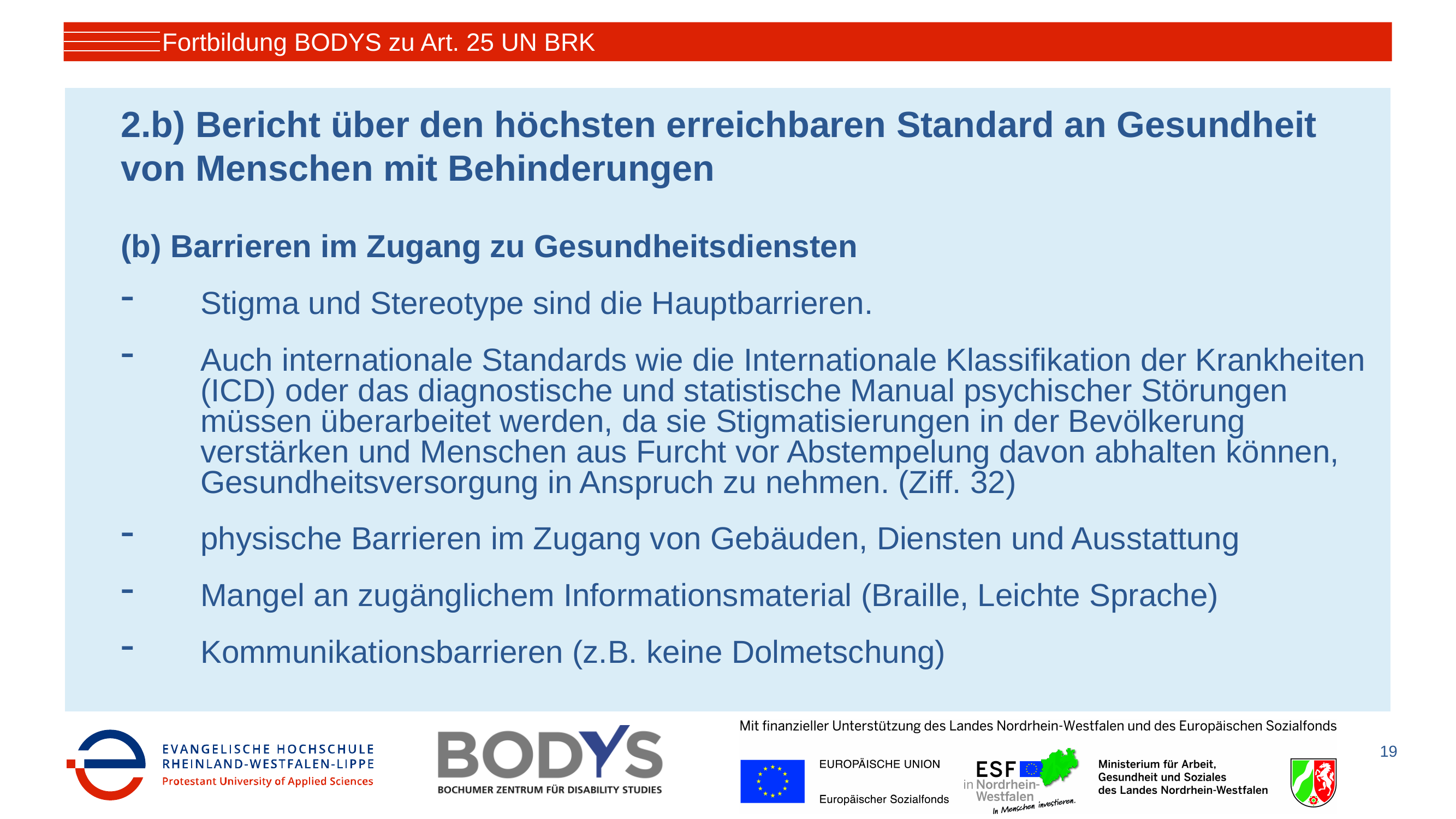

Fortbildung BODYS zu Art. 25 UN BRK
# 2.b) Bericht über den höchsten erreichbaren Standard an Gesundheit von Menschen mit Behinderungen
(b) Barrieren im Zugang zu Gesundheitsdiensten
Stigma und Stereotype sind die Hauptbarrieren.
Auch internationale Standards wie die Internationale Klassifikation der Krankheiten (ICD) oder das diagnostische und statistische Manual psychischer Störungen müssen überarbeitet werden, da sie Stigmatisierungen in der Bevölkerung verstärken und Menschen aus Furcht vor Abstempelung davon abhalten können, Gesundheitsversorgung in Anspruch zu nehmen. (Ziff. 32)
physische Barrieren im Zugang von Gebäuden, Diensten und Ausstattung
Mangel an zugänglichem Informationsmaterial (Braille, Leichte Sprache)
Kommunikationsbarrieren (z.B. keine Dolmetschung)
19